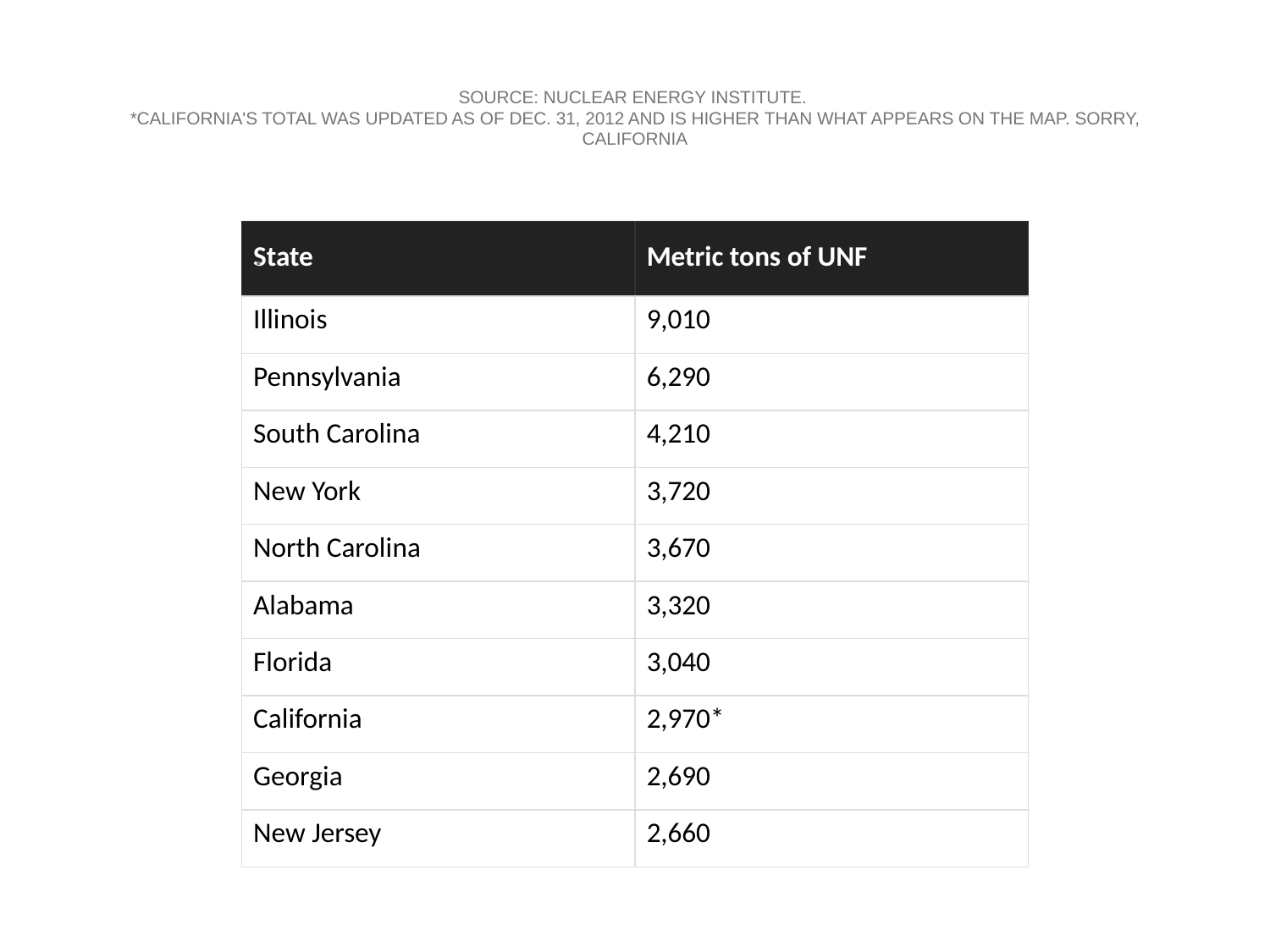

# SOURCE: NUCLEAR ENERGY INSTITUTE.  *CALIFORNIA'S TOTAL WAS UPDATED AS OF DEC. 31, 2012 AND IS HIGHER THAN WHAT APPEARS ON THE MAP. SORRY, CALIFORNIA
| State | Metric tons of UNF |
| --- | --- |
| Illinois | 9,010 |
| Pennsylvania | 6,290 |
| South Carolina | 4,210 |
| New York | 3,720 |
| North Carolina | 3,670 |
| Alabama | 3,320 |
| Florida | 3,040 |
| California | 2,970\* |
| Georgia | 2,690 |
| New Jersey | 2,660 |
.